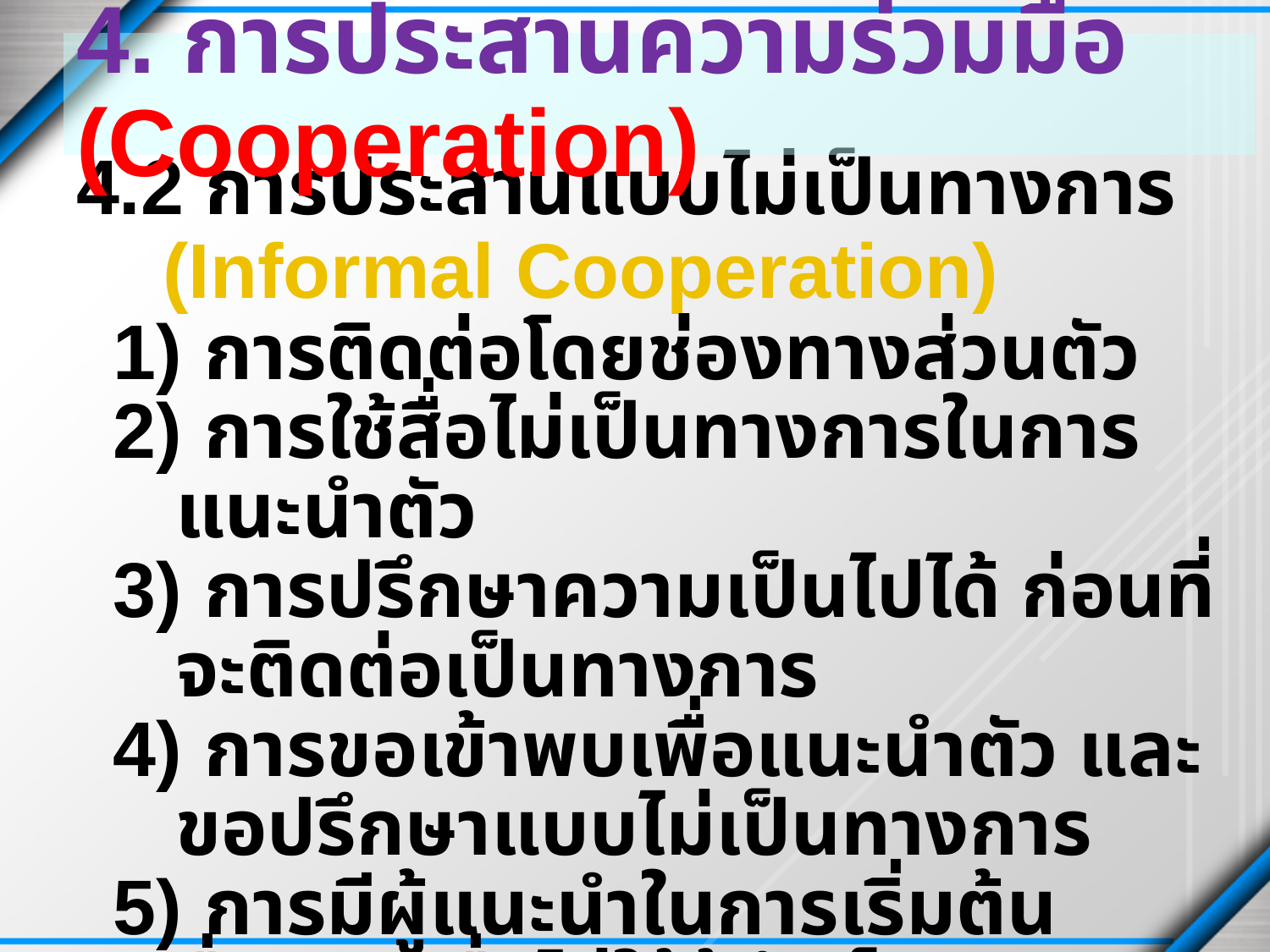

# 4. การประสานความร่วมมือ (Cooperation)
4.2 การประสานแบบไม่เป็นทางการ
	(Informal Cooperation)
1) การติดต่อโดยช่องทางส่วนตัว
2) การใช้สื่อไม่เป็นทางการในการแนะนำตัว
3) การปรึกษาความเป็นไปได้ ก่อนที่จะติดต่อเป็นทางการ
4) การขอเข้าพบเพื่อแนะนำตัว และขอปรึกษาแบบไม่เป็นทางการ
5) การมีผู้แนะนำในการเริ่มต้นสื่อสาร เพื่อไม่ให้รู้สึกเป็นคนแปลกหน้า